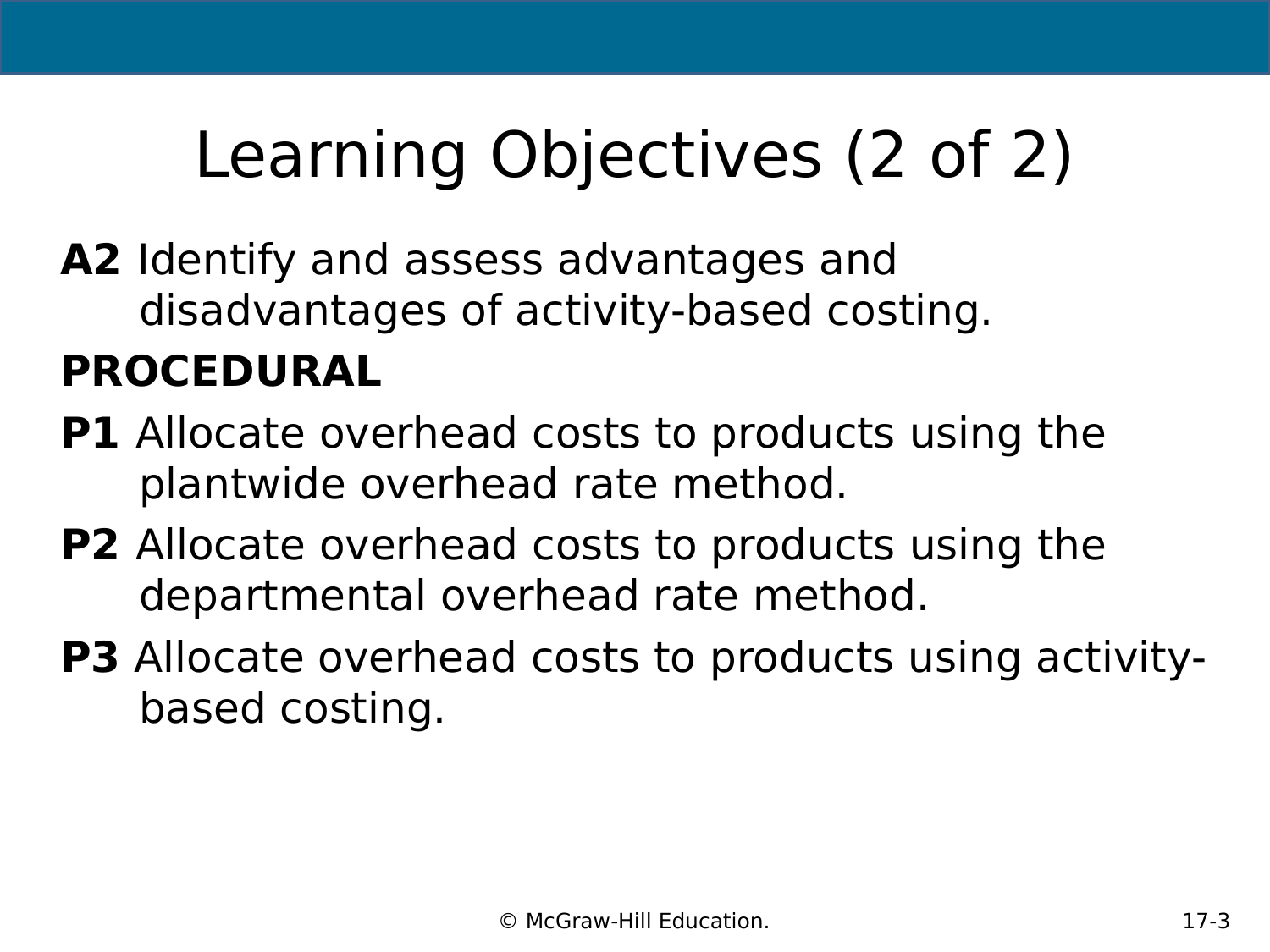

# Learning Objectives (2 of 2)
A2 Identify and assess advantages and disadvantages of activity-based costing.
PROCEDURAL
P1 Allocate overhead costs to products using the plantwide overhead rate method.
P2 Allocate overhead costs to products using the departmental overhead rate method.
P3 Allocate overhead costs to products using activity-based costing.